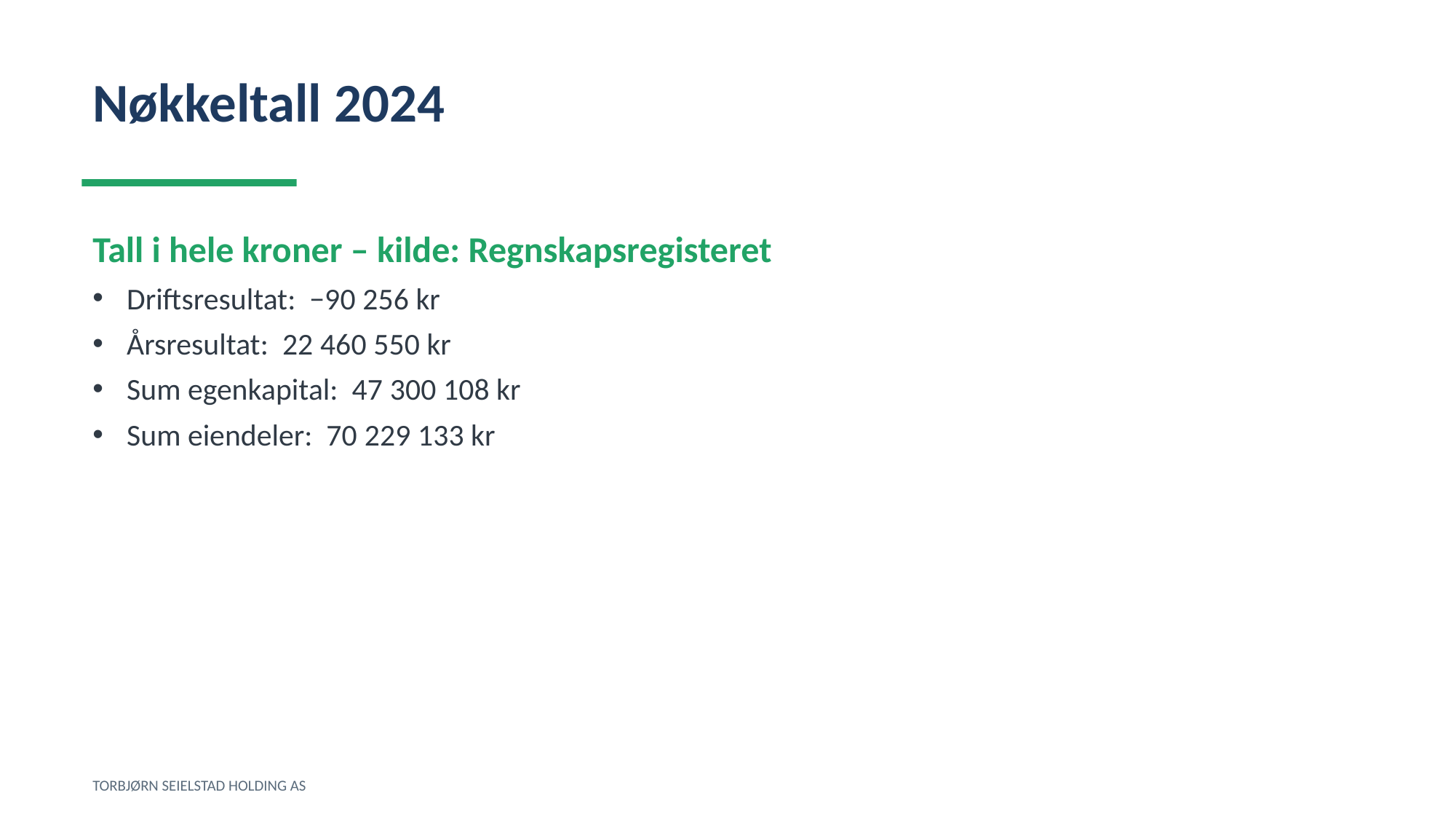

Nøkkeltall 2024

Tall i hele kroner – kilde: Regnskapsregisteret
Driftsresultat:  −90 256 kr
Årsresultat:  22 460 550 kr
Sum egenkapital:  47 300 108 kr
Sum eiendeler:  70 229 133 kr
TORBJØRN SEIELSTAD HOLDING AS